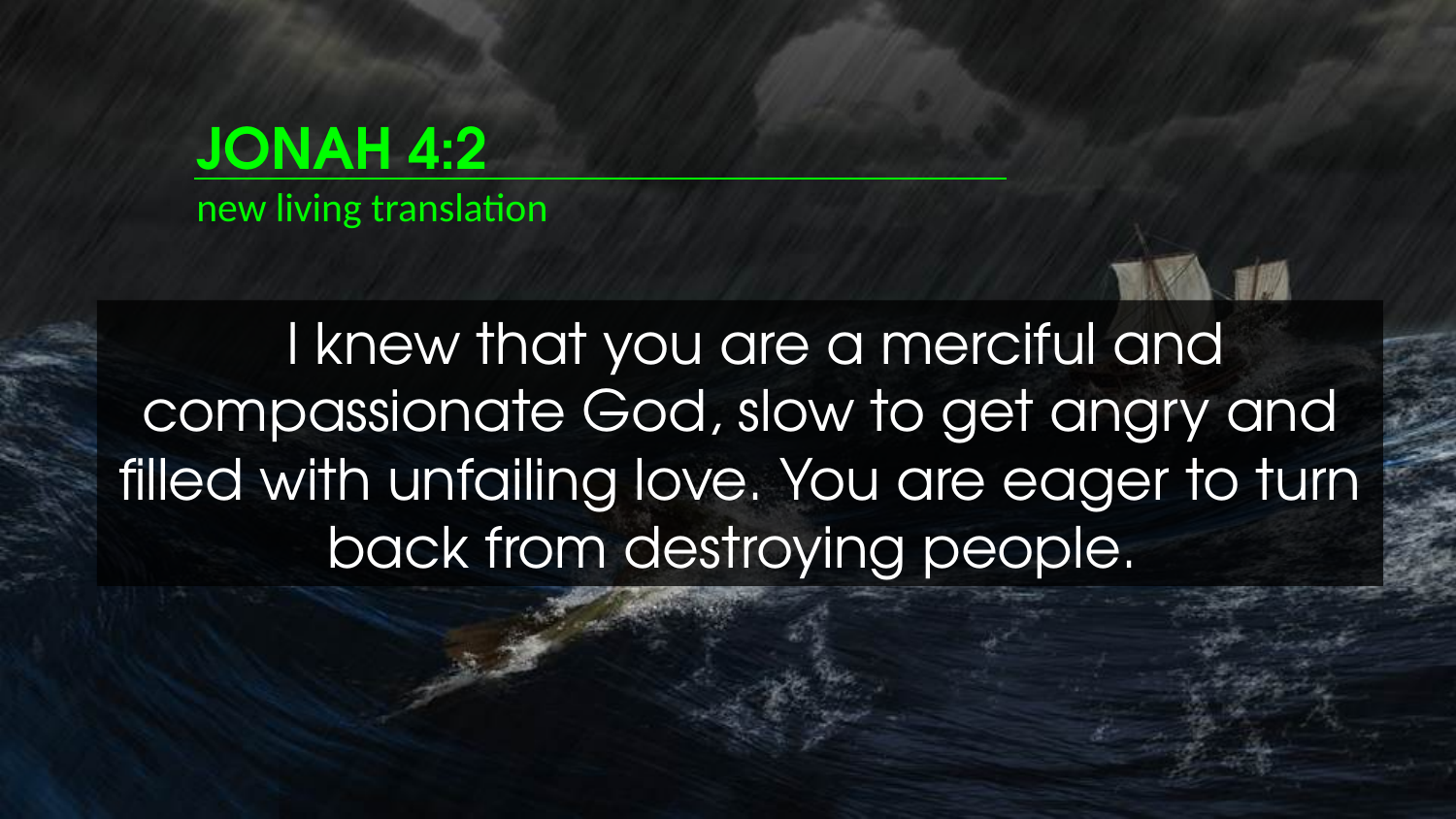

JONAH 4:2
new living translation
  I knew that you are a merciful and compassionate God, slow to get angry and filled with unfailing love. You are eager to turn back from destroying people.